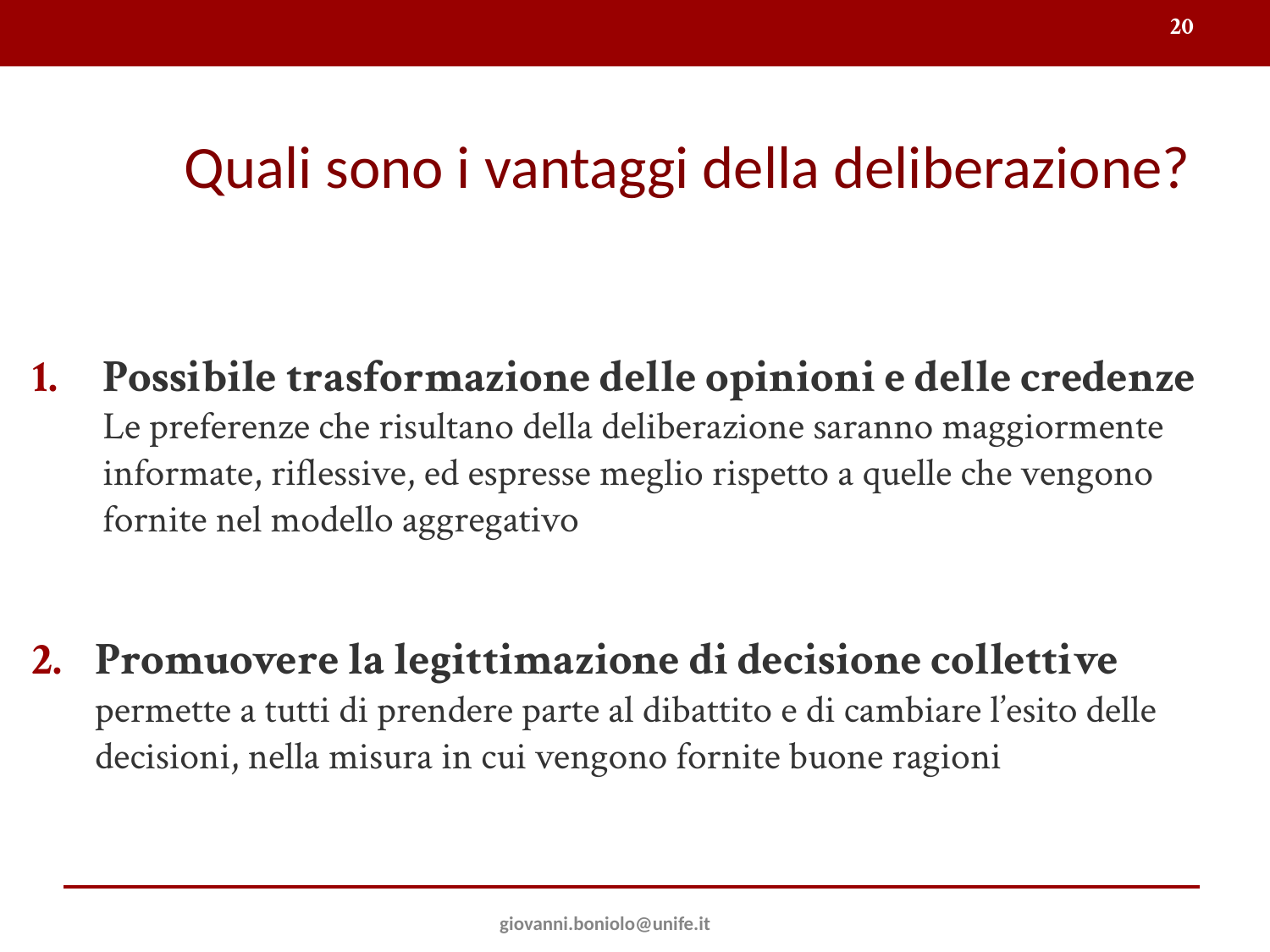

20
# Quali sono i vantaggi della deliberazione?

Possibile trasformazione delle opinioni e delle credenze Le preferenze che risultano della deliberazione saranno maggiormente informate, riflessive, ed espresse meglio rispetto a quelle che vengono fornite nel modello aggregativo

Promuovere la legittimazione di decisione collettive  permette a tutti di prendere parte al dibattito e di cambiare l’esito delle decisioni, nella misura in cui vengono fornite buone ragioni
giovanni.boniolo@unife.it